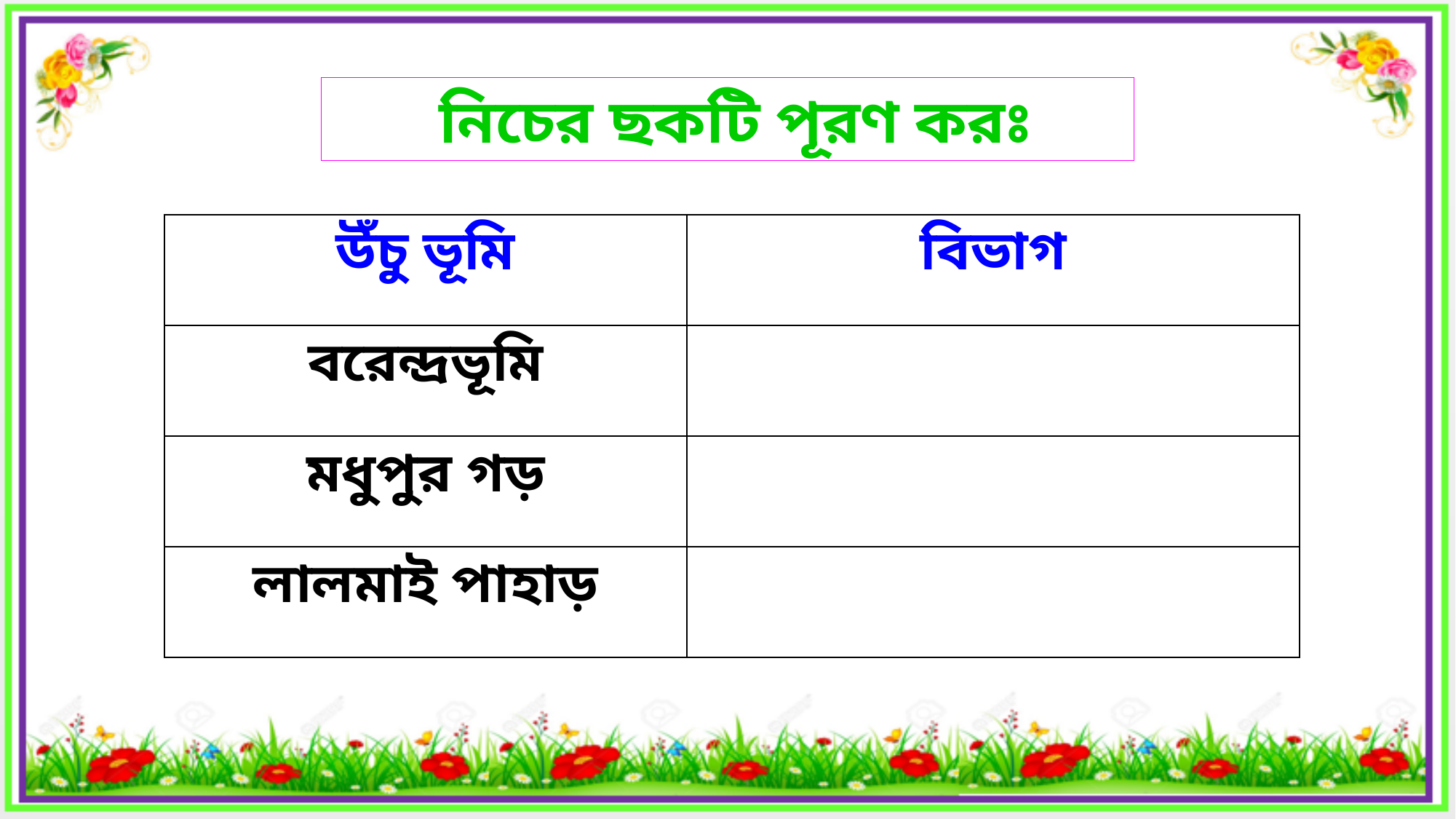

নিচের ছকটি পূরণ করঃ
| উঁচু ভূমি | বিভাগ |
| --- | --- |
| বরেন্দ্রভূমি |  |
| মধুপুর গড় |  |
| লালমাই পাহাড় |  |